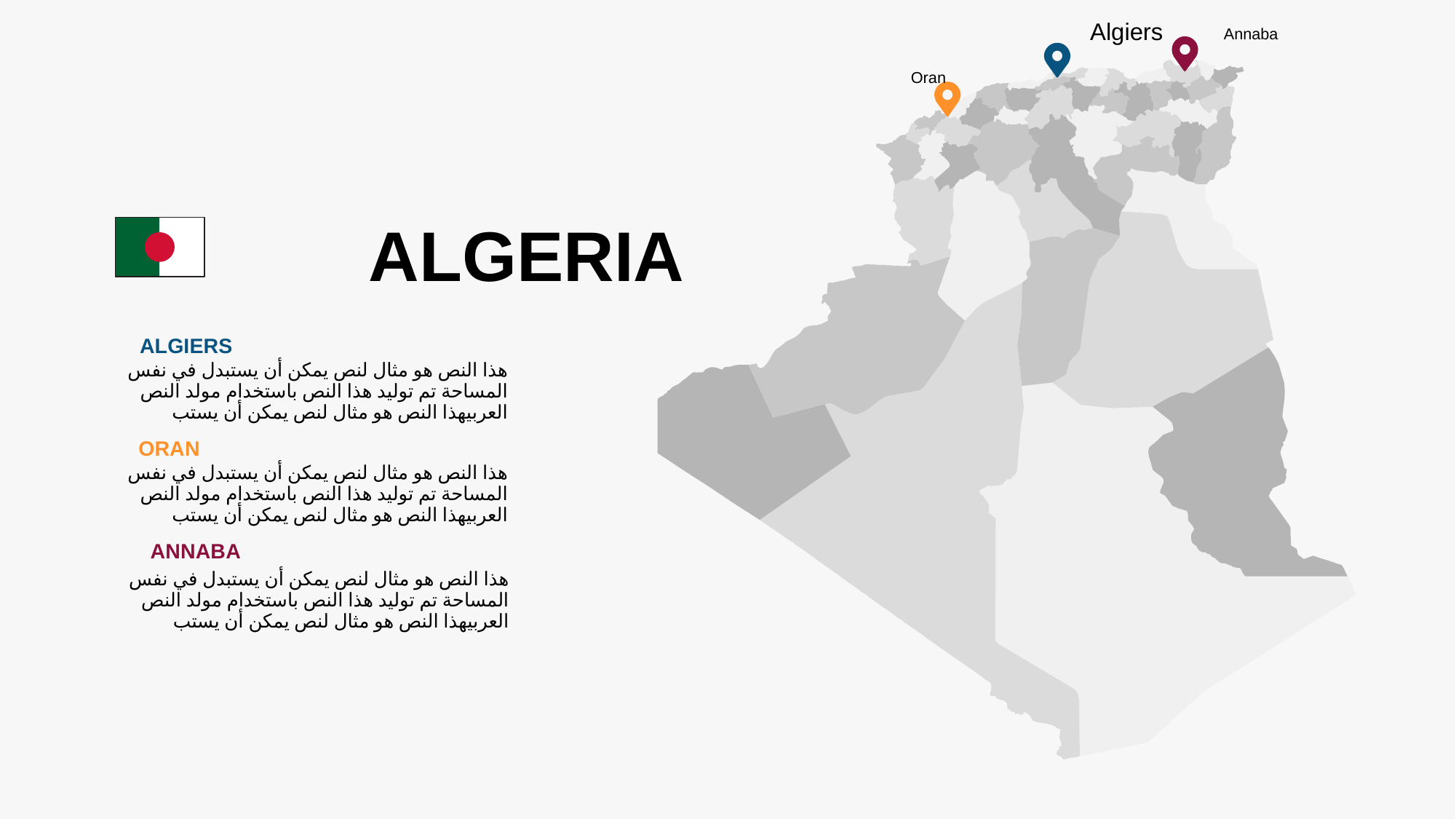

Algiers
Annaba

Oran

ALGERIA

ALGIERS
هذا النص هو مثال لنص يمكن أن يستبدل في نفس المساحة تم توليد هذا النص باستخدام مولد النص العربيهذا النص هو مثال لنص يمكن أن يستب
ORAN
هذا النص هو مثال لنص يمكن أن يستبدل في نفس المساحة تم توليد هذا النص باستخدام مولد النص العربيهذا النص هو مثال لنص يمكن أن يستب
ANNABA
هذا النص هو مثال لنص يمكن أن يستبدل في نفس المساحة تم توليد هذا النص باستخدام مولد النص العربيهذا النص هو مثال لنص يمكن أن يستب